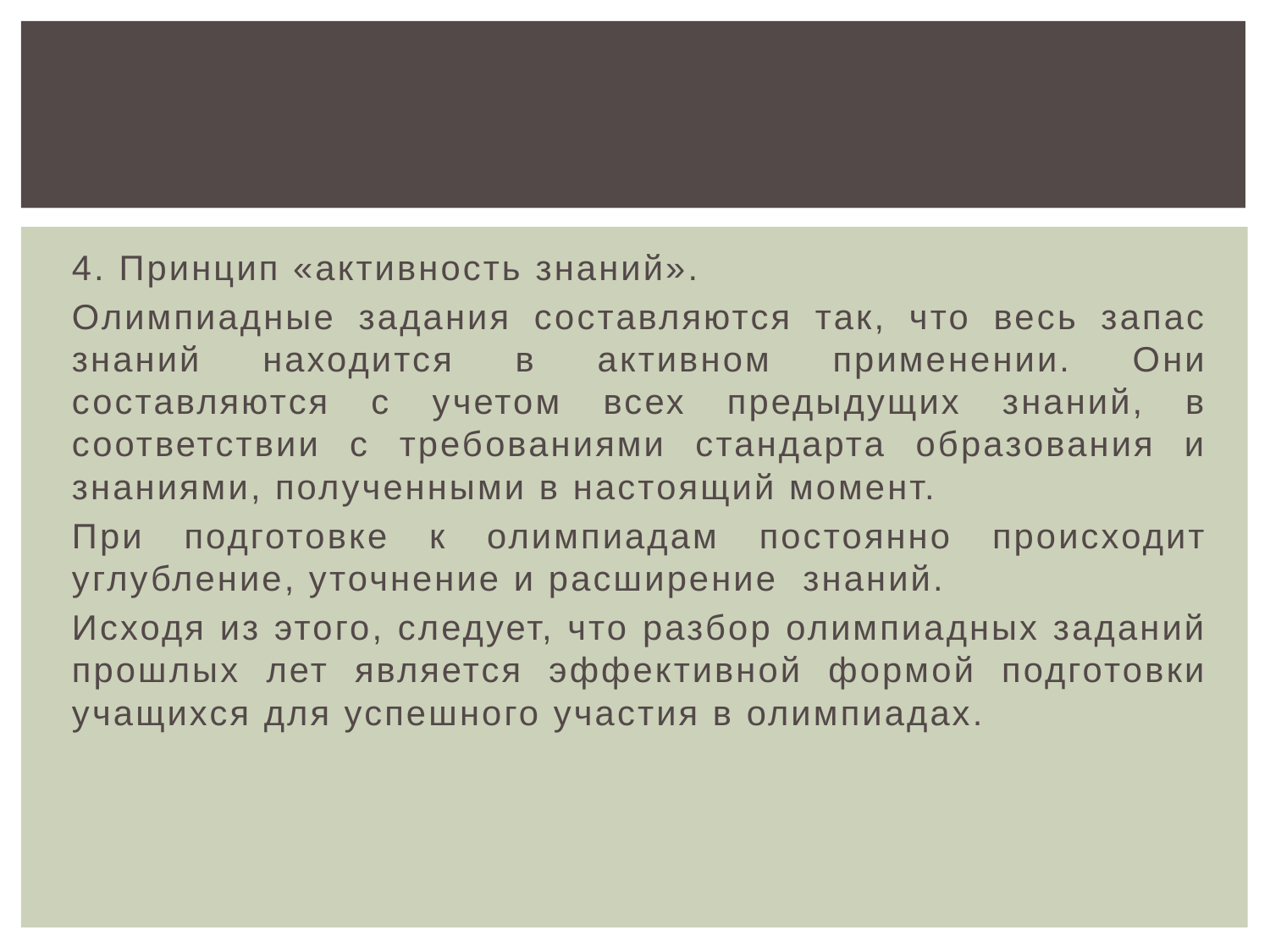

#
4. Принцип «активность знаний».
Олимпиадные задания составляются так, что весь запас знаний находится в активном применении. Они составляются с учетом всех предыдущих знаний, в соответствии с требованиями стандарта образования и знаниями, полученными в настоящий момент.
При подготовке к олимпиадам постоянно происходит углубление, уточнение и расширение  знаний.
Исходя из этого, следует, что разбор олимпиадных заданий прошлых лет является эффективной формой подготовки учащихся для успешного участия в олимпиадах.